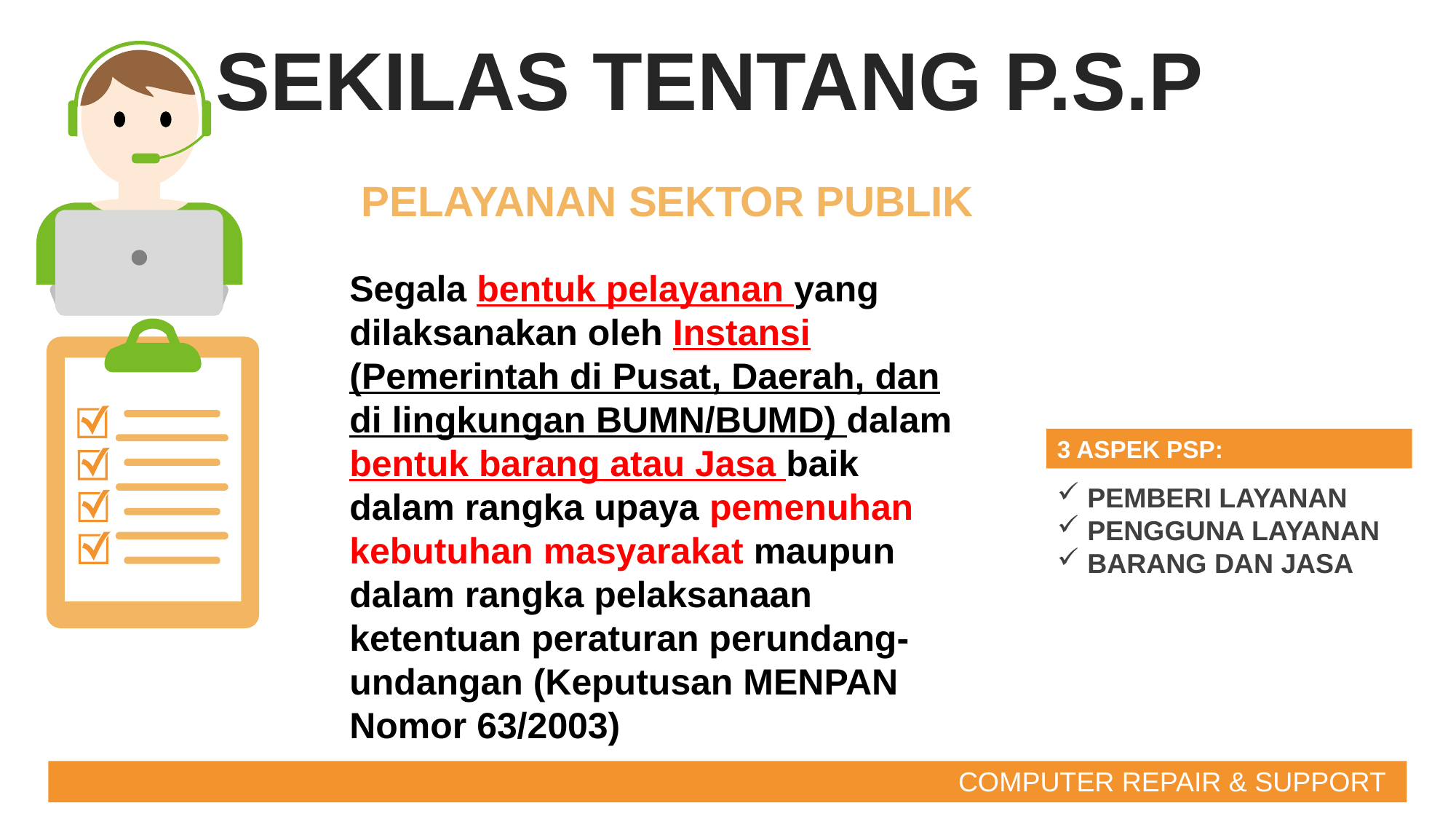

SEKILAS TENTANG P.S.P
 PELAYANAN SEKTOR PUBLIK
Segala bentuk pelayanan yang dilaksanakan oleh Instansi (Pemerintah di Pusat, Daerah, dan di lingkungan BUMN/BUMD) dalam bentuk barang atau Jasa baik dalam rangka upaya pemenuhan kebutuhan masyarakat maupun  dalam rangka pelaksanaan ketentuan peraturan perundang-undangan (Keputusan MENPAN Nomor 63/2003)

3 ASPEK PSP:
 PEMBERI LAYANAN
 PENGGUNA LAYANAN
 BARANG DAN JASA